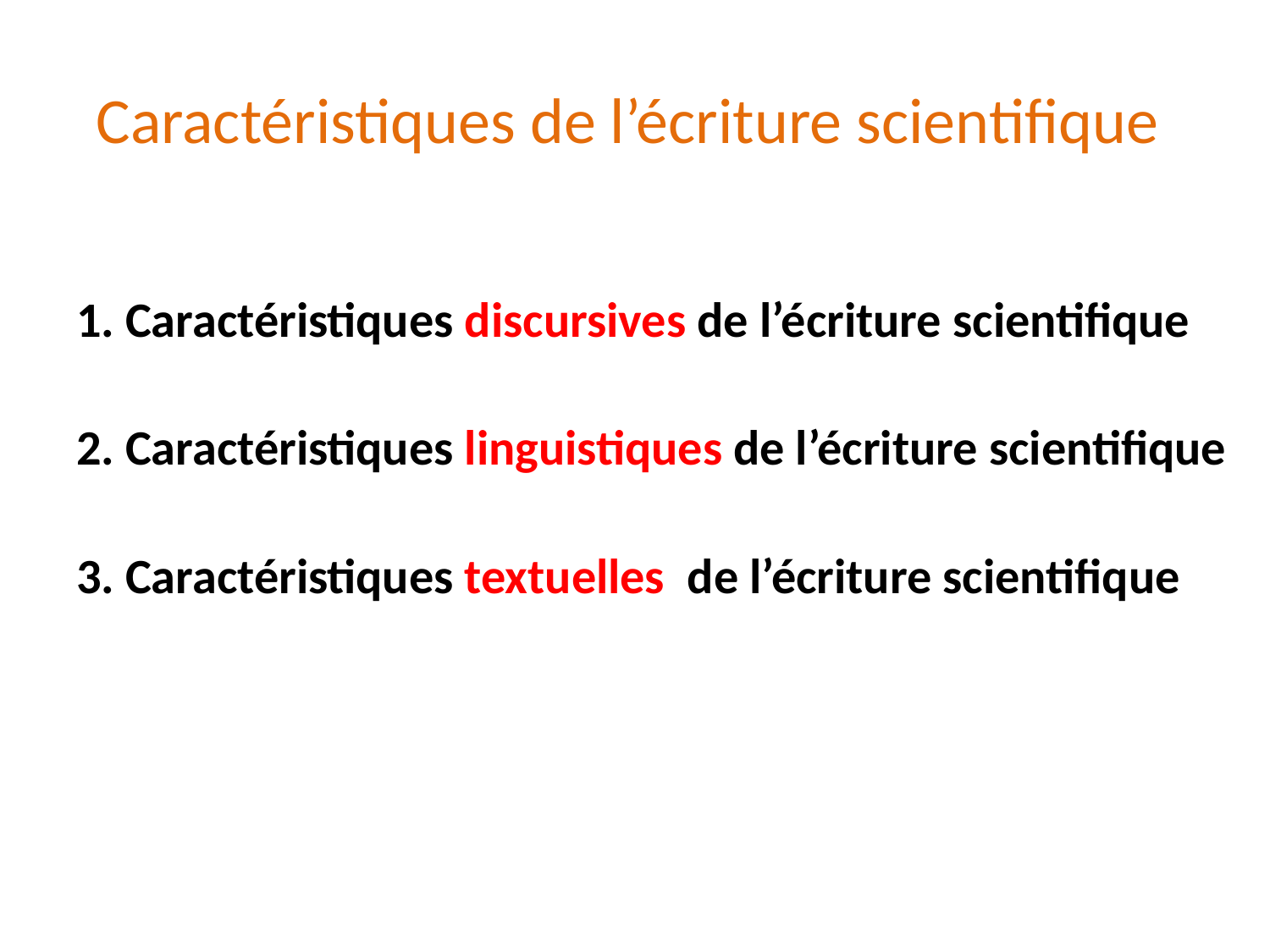

# Caractéristiques de l’écriture scientifique
1. Caractéristiques discursives de l’écriture scientifique
2. Caractéristiques linguistiques de l’écriture scientifique
3. Caractéristiques textuelles  de l’écriture scientifique